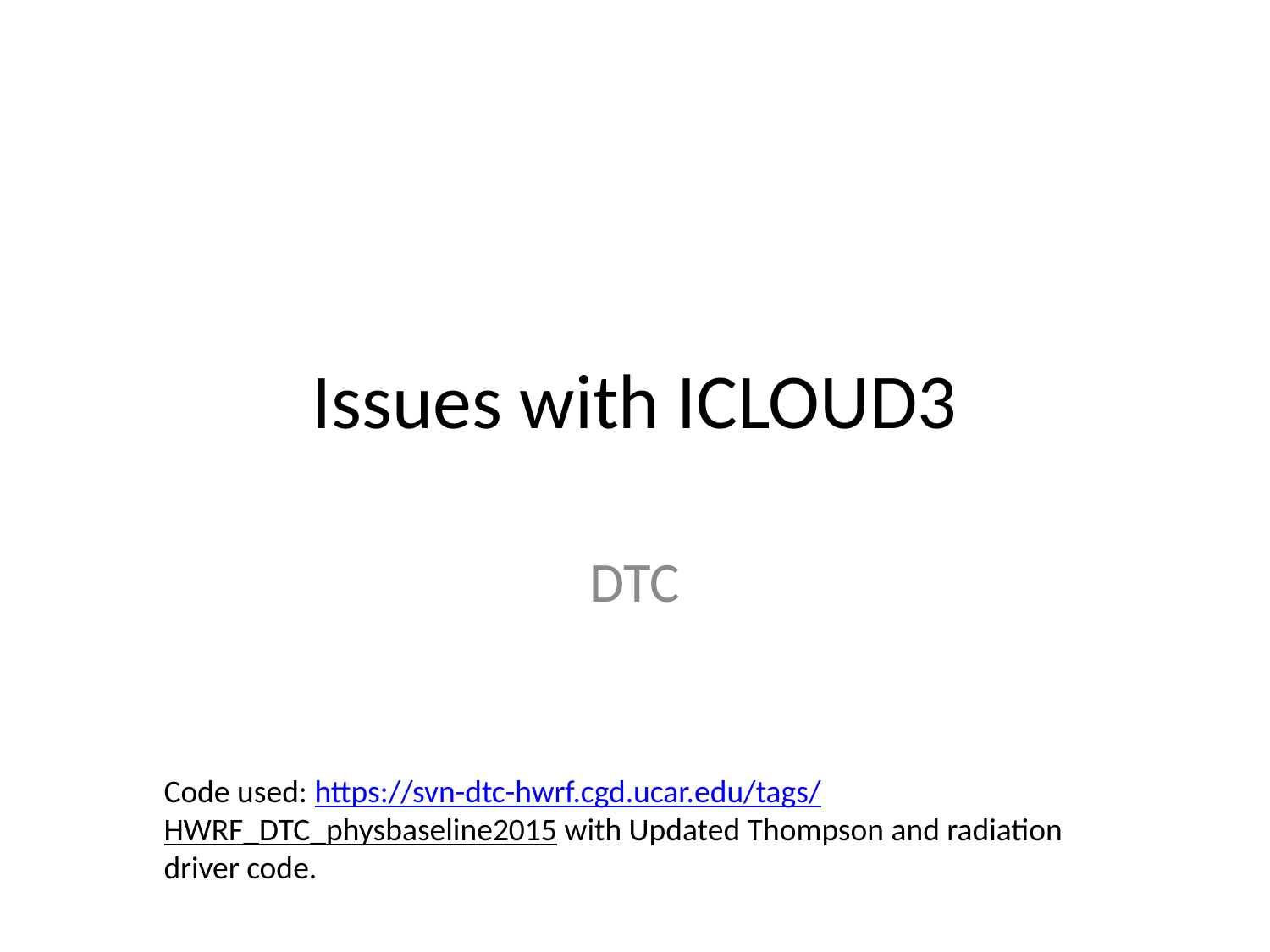

# Issues with ICLOUD3
DTC
Code used: https://svn-dtc-hwrf.cgd.ucar.edu/tags/HWRF_DTC_physbaseline2015 with Updated Thompson and radiation driver code.